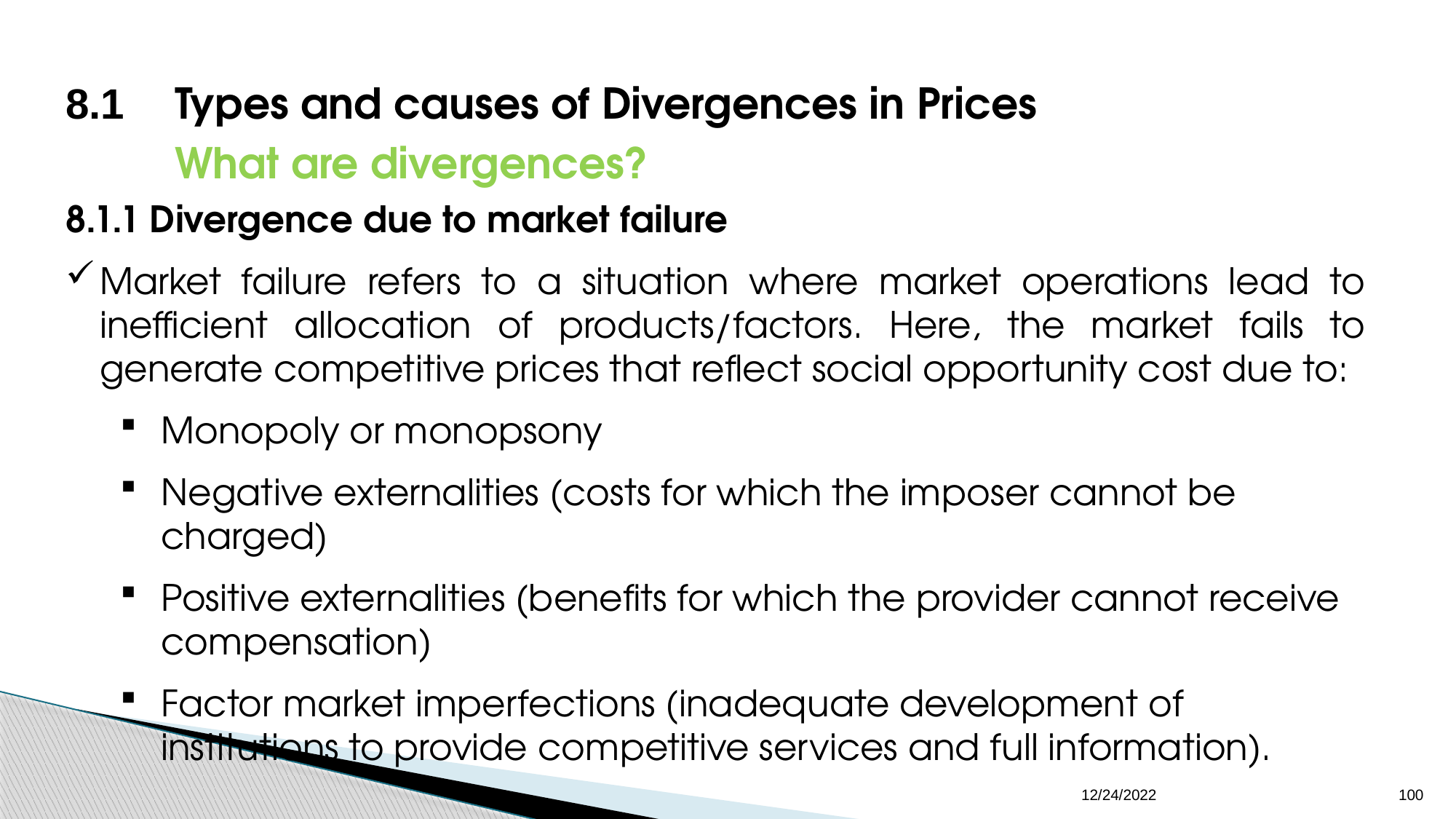

8.1	Types and causes of Divergences in Prices
	What are divergences?
8.1.1 Divergence due to market failure
Market failure refers to a situation where market operations lead to inefficient allocation of products/factors. Here, the market fails to generate competitive prices that reflect social opportunity cost due to:
Monopoly or monopsony
Negative externalities (costs for which the imposer cannot be charged)
Positive externalities (benefits for which the provider cannot receive compensation)
Factor market imperfections (inadequate development of institutions to provide competitive services and full information).
12/24/2022
100